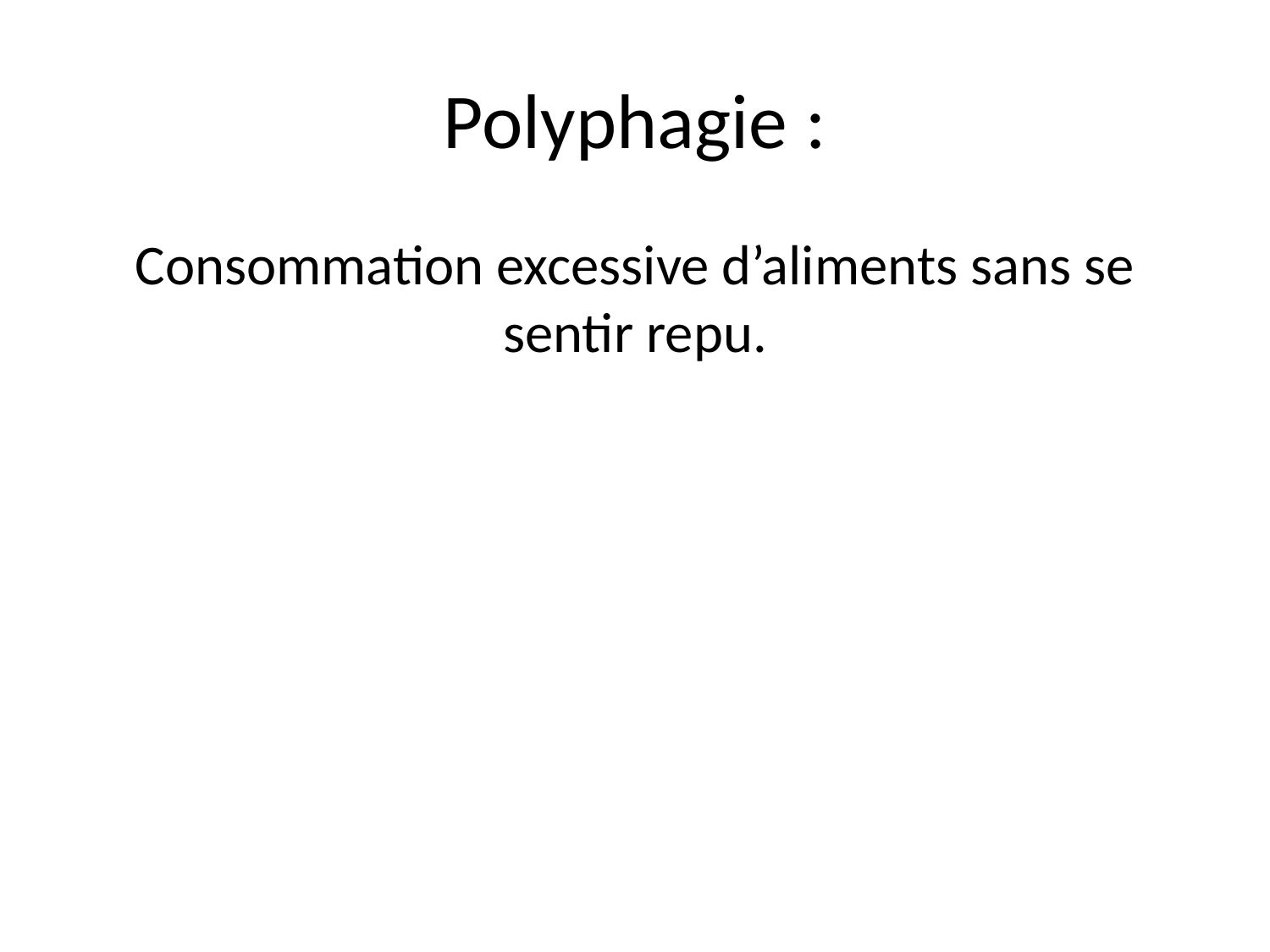

# Polyphagie :
Consommation excessive d’aliments sans se sentir repu.